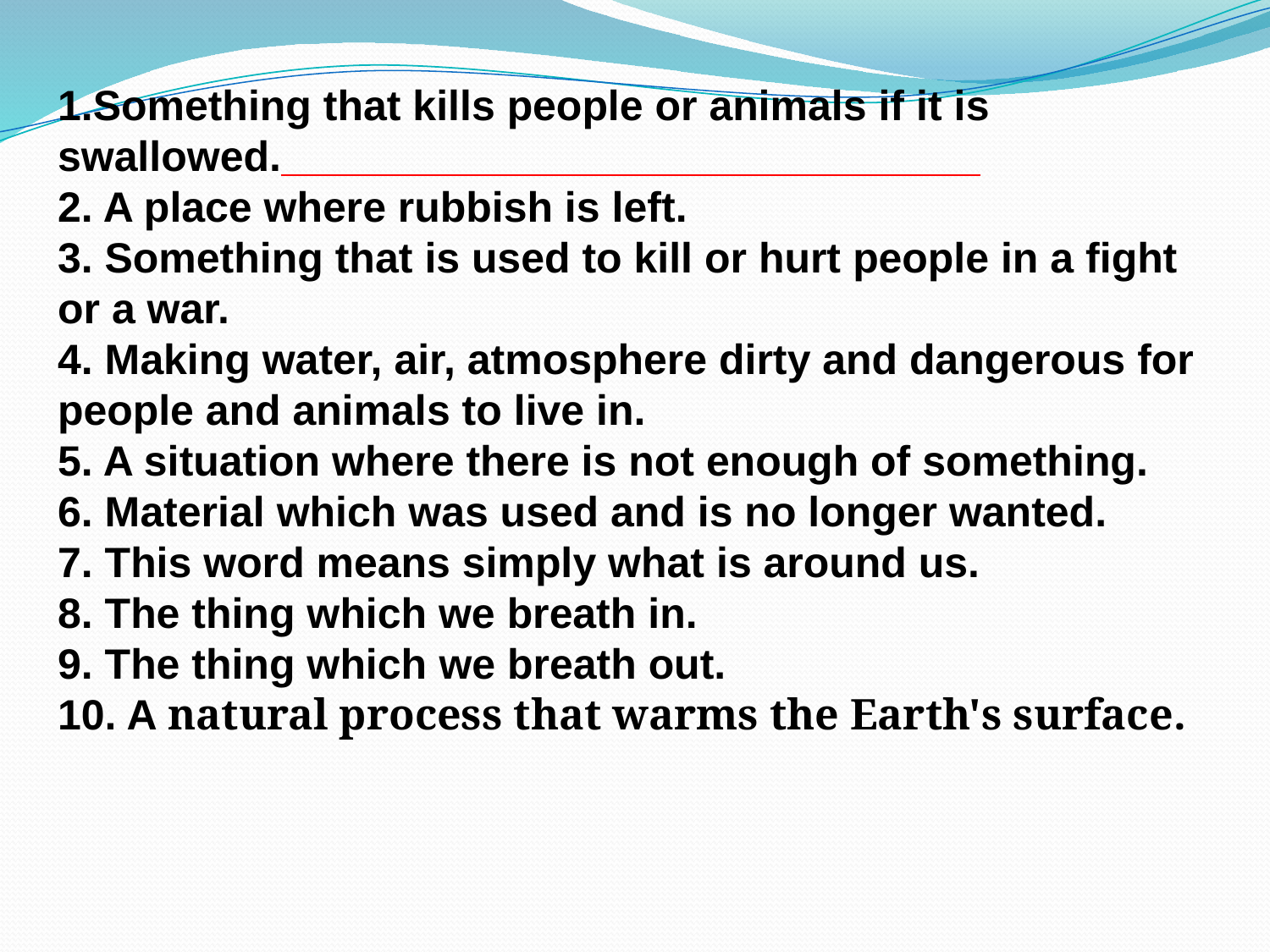

1.Something that kills people or animals if it is swallowed.
2. A place where rubbish is left.
3. Something that is used to kill or hurt people in a fight or a war.
4. Making water, air, atmosphere dirty and dangerous for  people and animals to live in.
5. A situation where there is not enough of something.
6. Material which was used and is no longer wanted.
7. This word means simply what is around us.
8. The thing which we breath in.
9. The thing which we breath out.
10. A natural process that warms the Earth's surface.